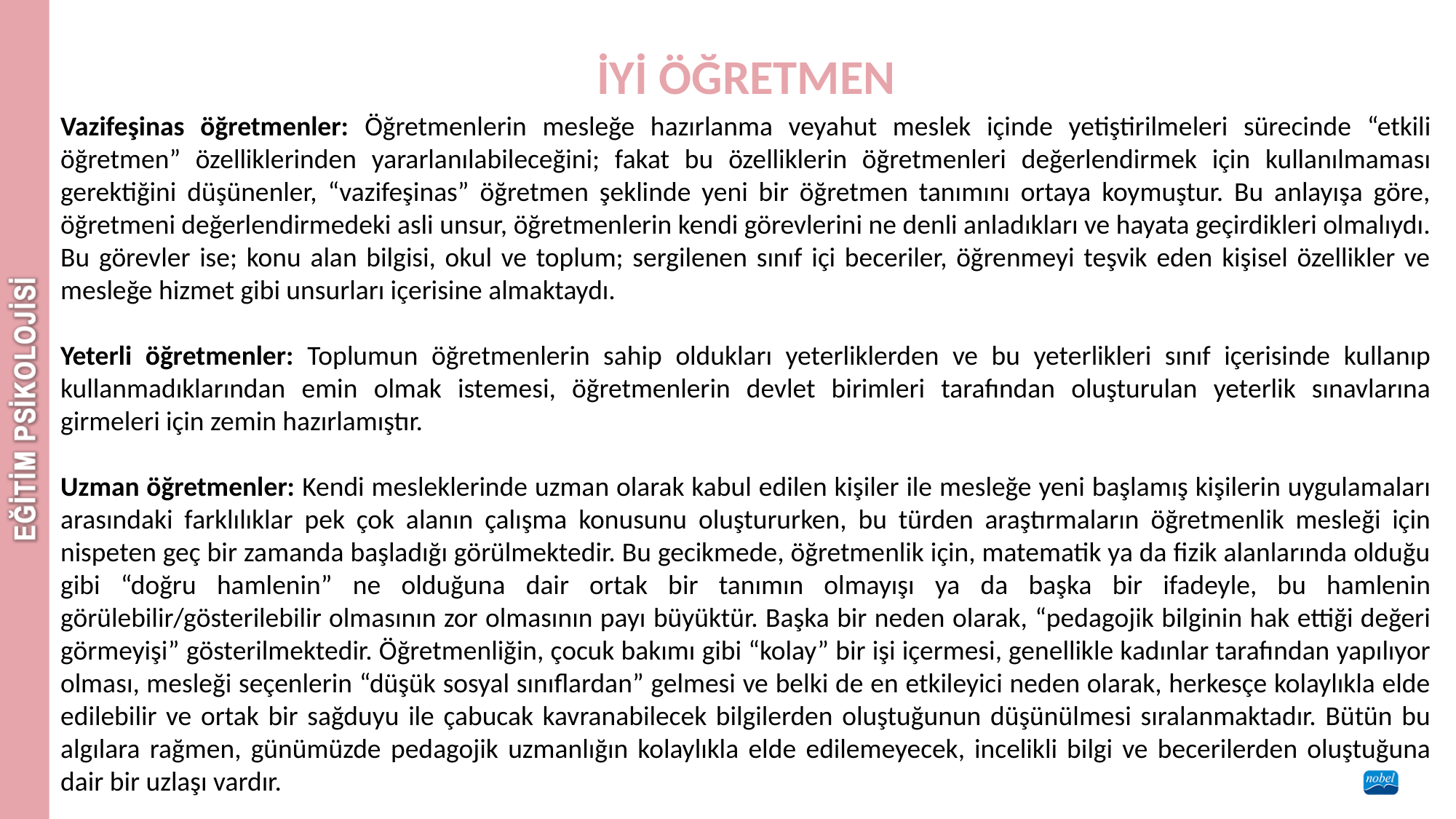

İYİ ÖĞRETMEN
Vazifeşinas öğretmenler: Öğretmenlerin mesleğe hazırlanma veyahut meslek içinde yetiştirilmeleri sürecinde “etkili öğretmen” özelliklerinden yararlanılabileceğini; fakat bu özelliklerin öğretmenleri değerlendirmek için kullanılmaması gerektiğini düşünenler, “vazifeşinas” öğretmen şeklinde yeni bir öğretmen tanımını ortaya koymuştur. Bu anlayışa göre, öğretmeni değerlendirmedeki asli unsur, öğretmenlerin kendi görevlerini ne denli anladıkları ve hayata geçirdikleri olmalıydı. Bu görevler ise; konu alan bilgisi, okul ve toplum; sergilenen sınıf içi beceriler, öğrenmeyi teşvik eden kişisel özellikler ve mesleğe hizmet gibi unsurları içerisine almaktaydı.

Yeterli öğretmenler: Toplumun öğretmenlerin sahip oldukları yeterliklerden ve bu yeterlikleri sınıf içerisinde kullanıp kullanmadıklarından emin olmak istemesi, öğretmenlerin devlet birimleri tarafından oluşturulan yeterlik sınavlarına girmeleri için zemin hazırlamıştır.

Uzman öğretmenler: Kendi mesleklerinde uzman olarak kabul edilen kişiler ile mesleğe yeni başlamış kişilerin uygulamaları arasındaki farklılıklar pek çok alanın çalışma konusunu oluştururken, bu türden araştırmaların öğretmenlik mesleği için nispeten geç bir zamanda başladığı görülmektedir. Bu gecikmede, öğretmenlik için, matematik ya da fizik alanlarında olduğu gibi “doğru hamlenin” ne olduğuna dair ortak bir tanımın olmayışı ya da başka bir ifadeyle, bu hamlenin görülebilir/gösterilebilir olmasının zor olmasının payı büyüktür. Başka bir neden olarak, “pedagojik bilginin hak ettiği değeri görmeyişi” gösterilmektedir. Öğretmenliğin, çocuk bakımı gibi “kolay” bir işi içermesi, genellikle kadınlar tarafından yapılıyor olması, mesleği seçenlerin “düşük sosyal sınıflardan” gelmesi ve belki de en etkileyici neden olarak, herkesçe kolaylıkla elde edilebilir ve ortak bir sağduyu ile çabucak kavranabilecek bilgilerden oluştuğunun düşünülmesi sıralanmaktadır. Bütün bu algılara rağmen, günümüzde pedagojik uzmanlığın kolaylıkla elde edilemeyecek, incelikli bilgi ve becerilerden oluştuğuna dair bir uzlaşı vardır.